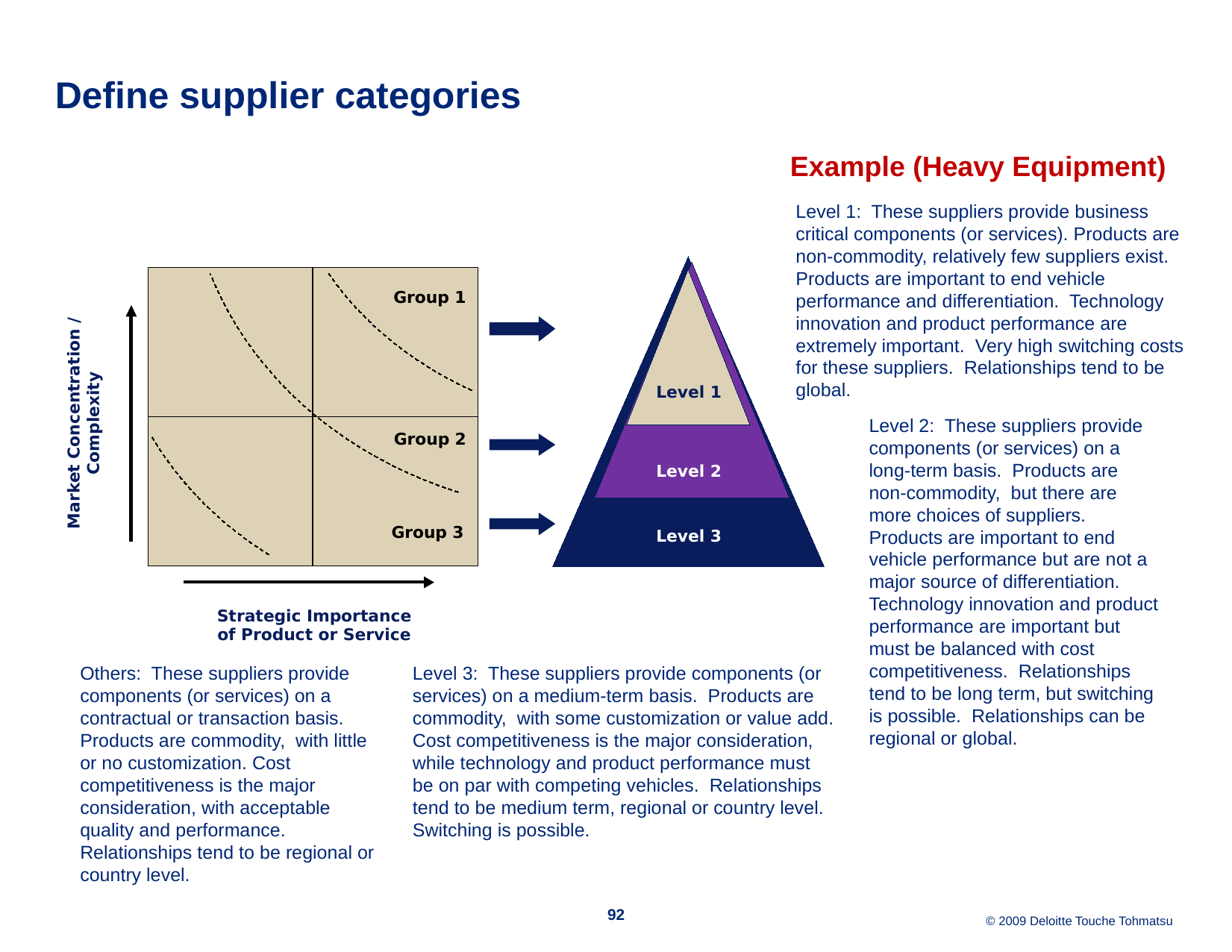

# Define supplier categories
Example (Heavy Equipment)
Level 1:  These suppliers provide business critical components (or services). Products are non-commodity, relatively few suppliers exist.  Products are important to end vehicle performance and differentiation.  Technology innovation and product performance are extremely important.  Very high switching costs for these suppliers.  Relationships tend to be global.

Level 3

Level 2

Level 1

Group 1

Market Concentration / Complexity
Level 2:  These suppliers provide components (or services) on a long-term basis.  Products are non-commodity,  but there are more choices of suppliers.  Products are important to end vehicle performance but are not a major source of differentiation.  Technology innovation and product performance are important but  must be balanced with cost competitiveness.  Relationships tend to be long term, but switching is possible.  Relationships can be  regional or global.
Group 2

Group 3

Strategic Importance
of Product or Service
Others:  These suppliers provide components (or services) on a contractual or transaction basis.  Products are commodity,  with little or no customization. Cost competitiveness is the major consideration, with acceptable quality and performance.  Relationships tend to be regional or country level.
Level 3:  These suppliers provide components (or services) on a medium-term basis.  Products are commodity,  with some customization or value add. Cost competitiveness is the major consideration, while technology and product performance must be on par with competing vehicles.  Relationships tend to be medium term, regional or country level.  Switching is possible.
92